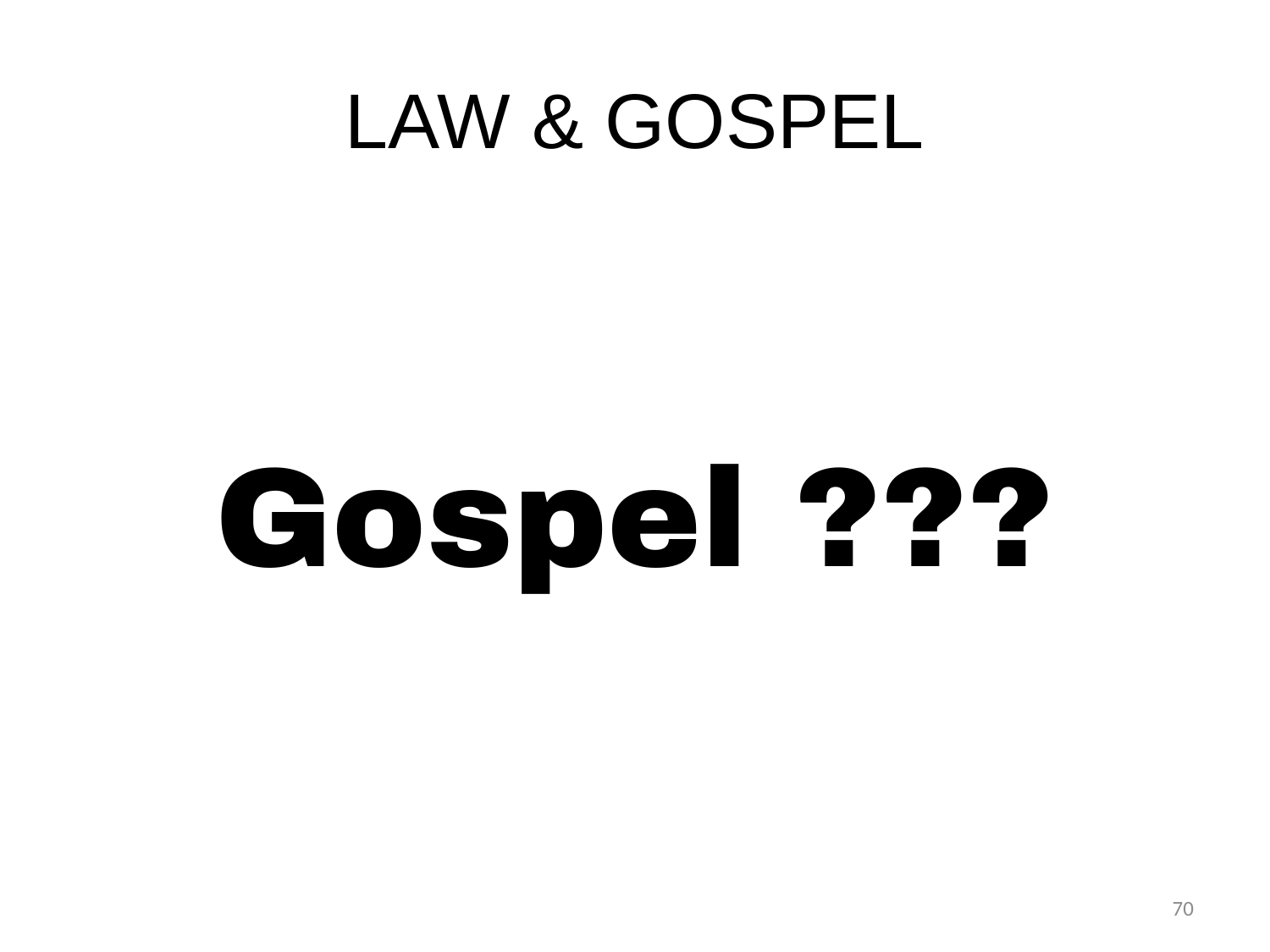

# LAW & GOSPEL

Gospel ???
70